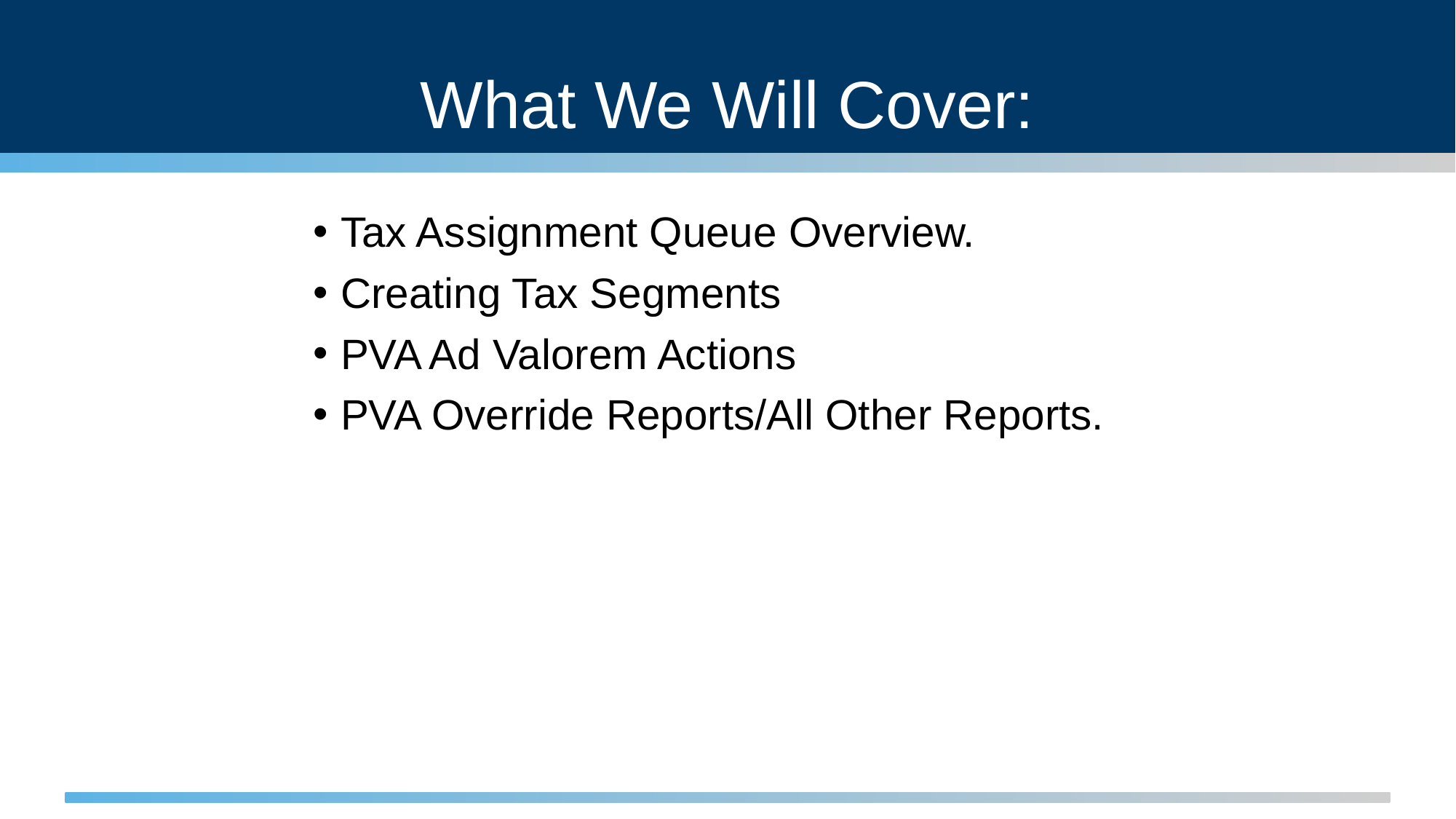

# What We Will Cover:
Tax Assignment Queue Overview.
Creating Tax Segments
PVA Ad Valorem Actions
PVA Override Reports/All Other Reports.